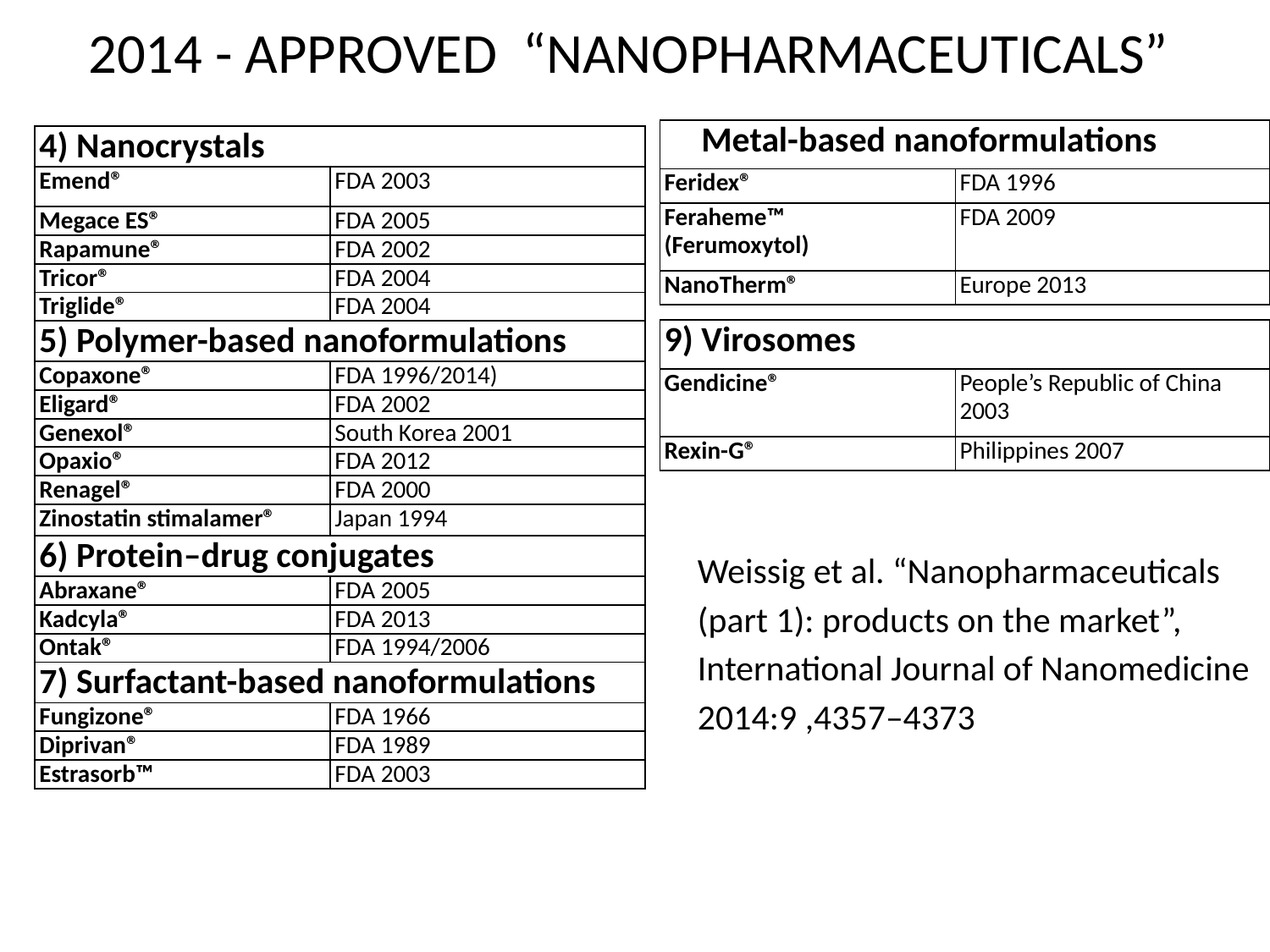

2014 - APPROVED  “NANOPHARMACEUTICALS”
| 8) Metal-based nanoformulations |  |
| --- | --- |
| Feridex® | FDA 1996 |
| Feraheme™ (Ferumoxytol) | FDA 2009 |
| NanoTherm® | Europe 2013 |
| 4) Nanocrystals |  |
| --- | --- |
| Emend® | FDA 2003 |
| Megace ES® | FDA 2005 |
| Rapamune® | FDA 2002 |
| Tricor® | FDA 2004 |
| Triglide® | FDA 2004 |
| 5) Polymer-based nanoformulations |  |
| Copaxone® | FDA 1996/2014) |
| Eligard® | FDA 2002 |
| Genexol® | South Korea 2001 |
| Opaxio® | FDA 2012 |
| Renagel® | FDA 2000 |
| Zinostatin stimalamer® | Japan 1994 |
| 6) Protein–drug conjugates |  |
| Abraxane® | FDA 2005 |
| Kadcyla® | FDA 2013 |
| Ontak® | FDA 1994/2006 |
| 7) Surfactant-based nanoformulations |  |
| Fungizone® | FDA 1966 |
| Diprivan® | FDA 1989 |
| Estrasorb™ | FDA 2003 |
| 9) Virosomes |  |
| --- | --- |
| Gendicine® | People’s Republic of China 2003 |
| Rexin-G® | Philippines 2007 |
Weissig et al. “Nanopharmaceuticals (part 1): products on the market”, International Journal of Nanomedicine 2014:9 ,4357–4373